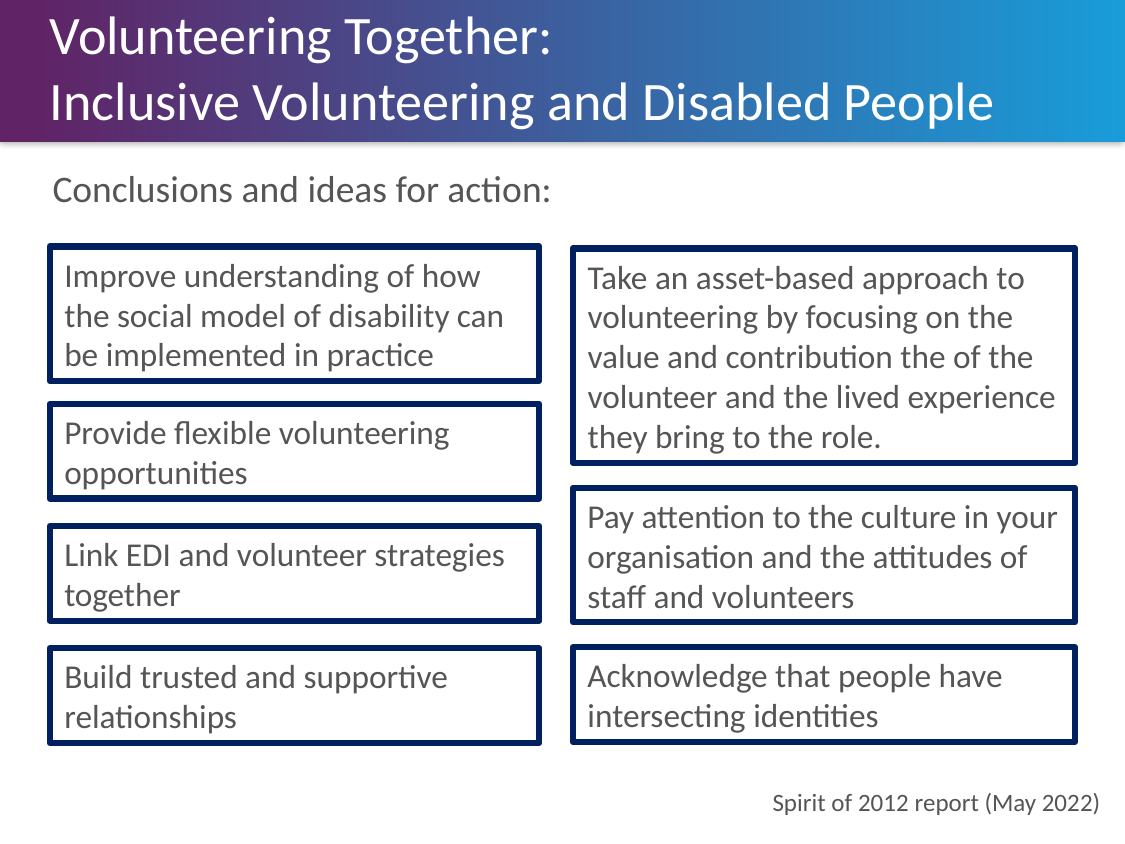

# Volunteering Together: Inclusive Volunteering and Disabled People
Conclusions and ideas for action:

Improve understanding of how the social model of disability can be implemented in practice
Take an asset-based approach to volunteering by focusing on the value and contribution the of the volunteer and the lived experience they bring to the role.
Provide flexible volunteering opportunities
Pay attention to the culture in your organisation and the attitudes of staff and volunteers
Link EDI and volunteer strategies together
Acknowledge that people have intersecting identities
Build trusted and supportive relationships
Spirit of 2012 report (May 2022)